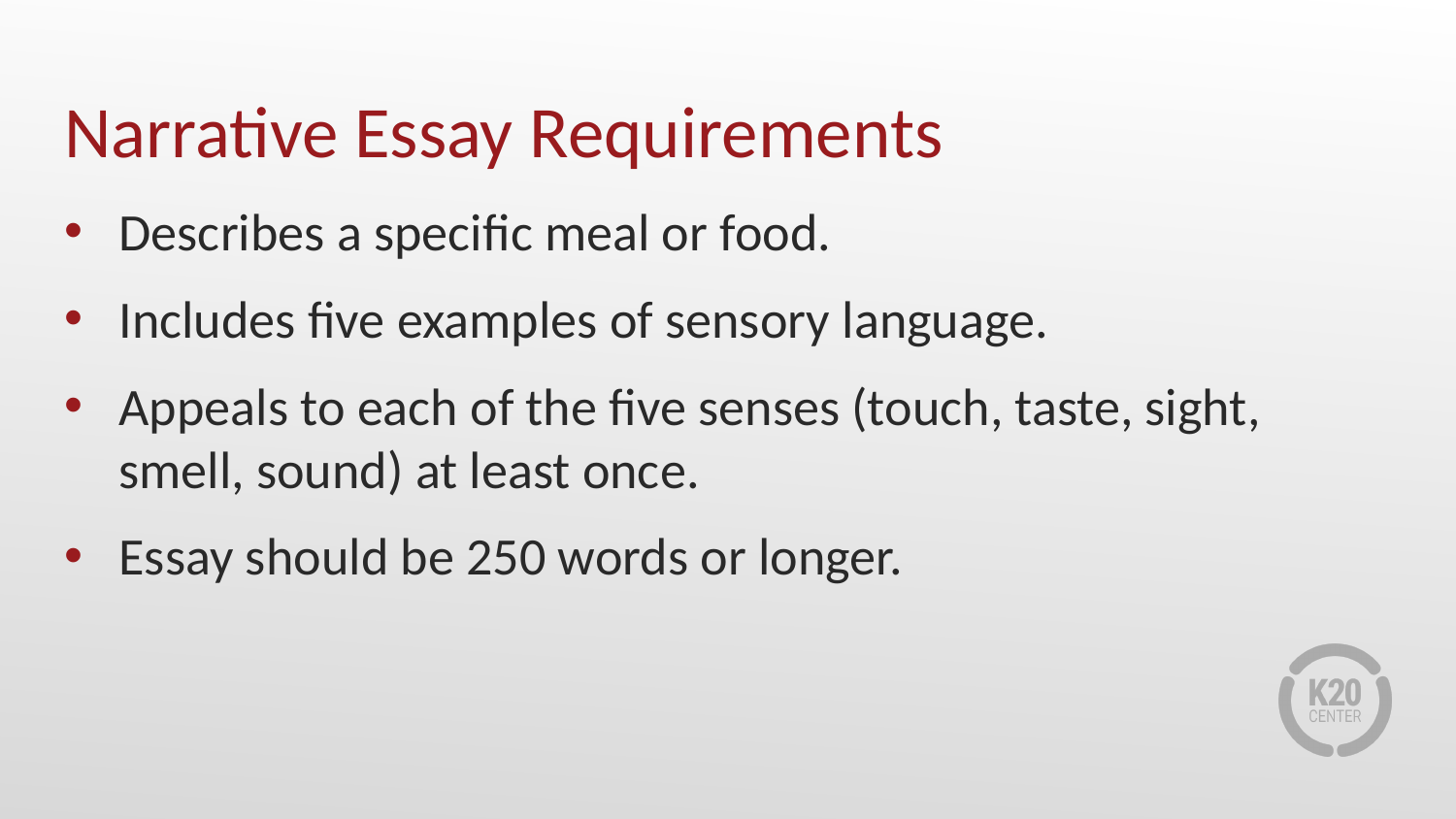

# Narrative Essay Requirements
Describes a specific meal or food.
Includes five examples of sensory language.
Appeals to each of the five senses (touch, taste, sight, smell, sound) at least once.
Essay should be 250 words or longer.